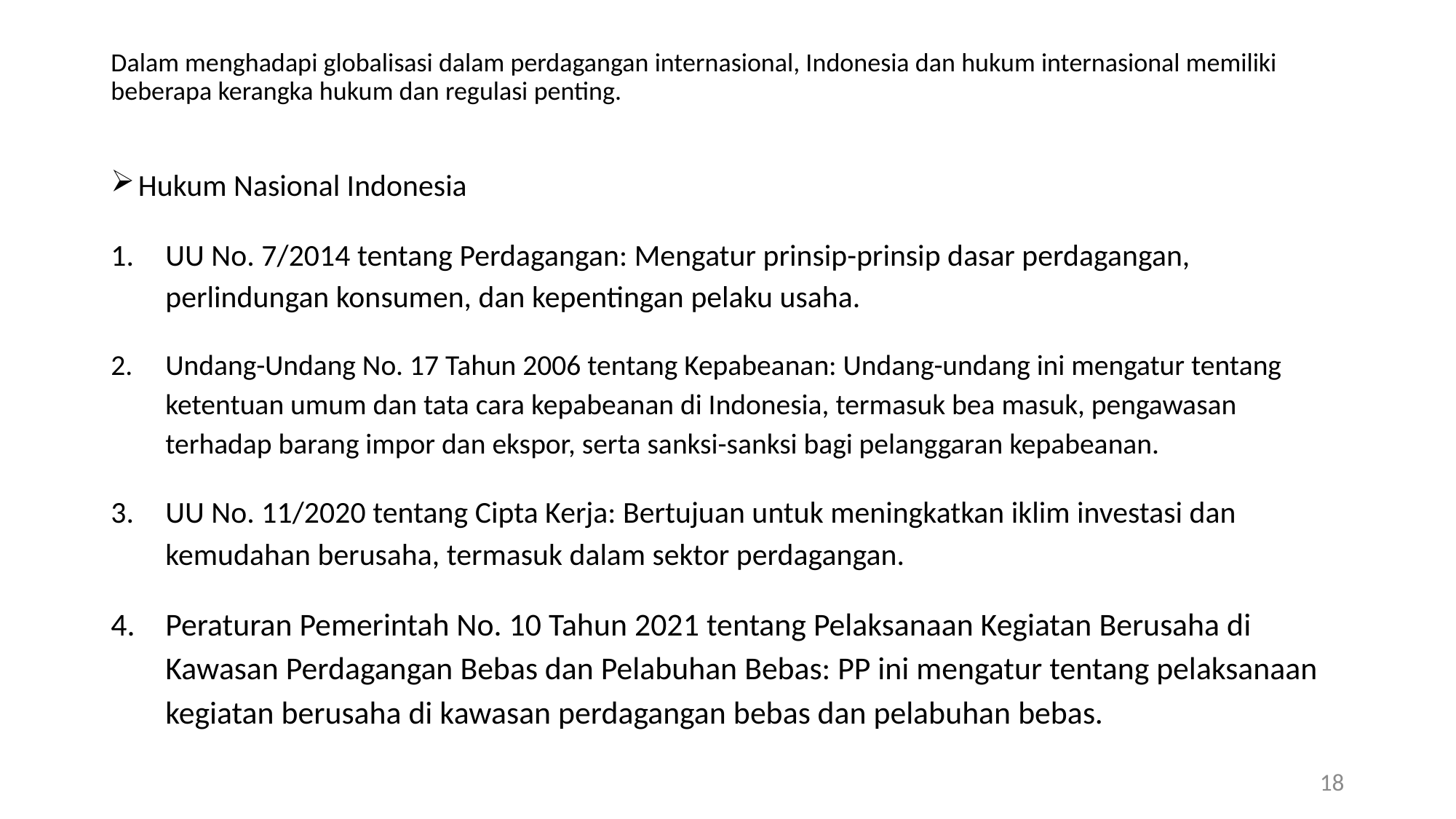

# Dalam menghadapi globalisasi dalam perdagangan internasional, Indonesia dan hukum internasional memiliki beberapa kerangka hukum dan regulasi penting.
Hukum Nasional Indonesia
UU No. 7/2014 tentang Perdagangan: Mengatur prinsip-prinsip dasar perdagangan, perlindungan konsumen, dan kepentingan pelaku usaha.
Undang-Undang No. 17 Tahun 2006 tentang Kepabeanan: Undang-undang ini mengatur tentang ketentuan umum dan tata cara kepabeanan di Indonesia, termasuk bea masuk, pengawasan terhadap barang impor dan ekspor, serta sanksi-sanksi bagi pelanggaran kepabeanan.
UU No. 11/2020 tentang Cipta Kerja: Bertujuan untuk meningkatkan iklim investasi dan kemudahan berusaha, termasuk dalam sektor perdagangan.
Peraturan Pemerintah No. 10 Tahun 2021 tentang Pelaksanaan Kegiatan Berusaha di Kawasan Perdagangan Bebas dan Pelabuhan Bebas: PP ini mengatur tentang pelaksanaan kegiatan berusaha di kawasan perdagangan bebas dan pelabuhan bebas.

18